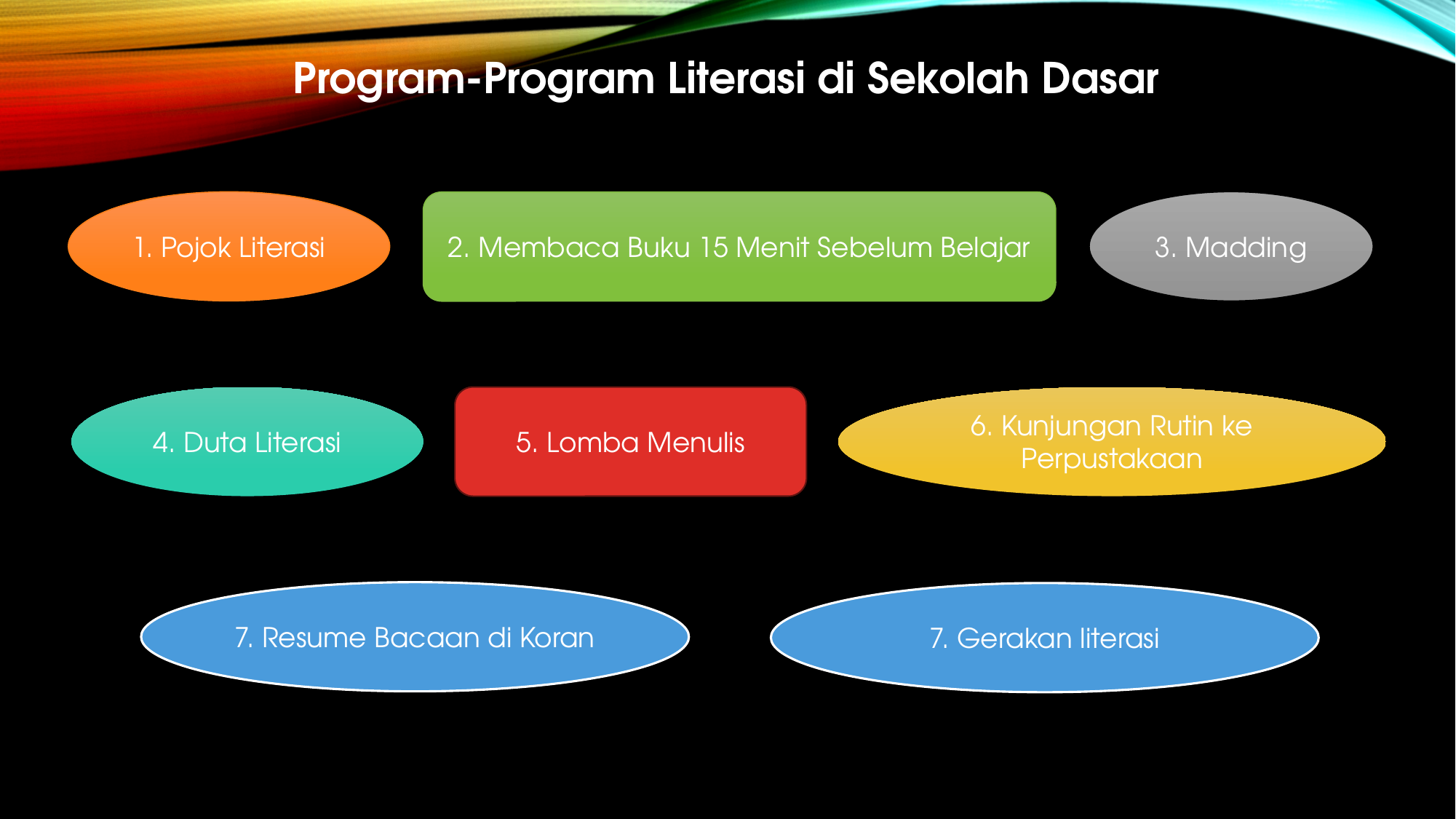

Program-Program Literasi di Sekolah Dasar

1. Pojok Literasi
3. Madding
2. Membaca Buku 15 Menit Sebelum Belajar
4. Duta Literasi
5. Lomba Menulis
6. Kunjungan Rutin ke Perpustakaan
7. Resume Bacaan di Koran
7. Gerakan literasi